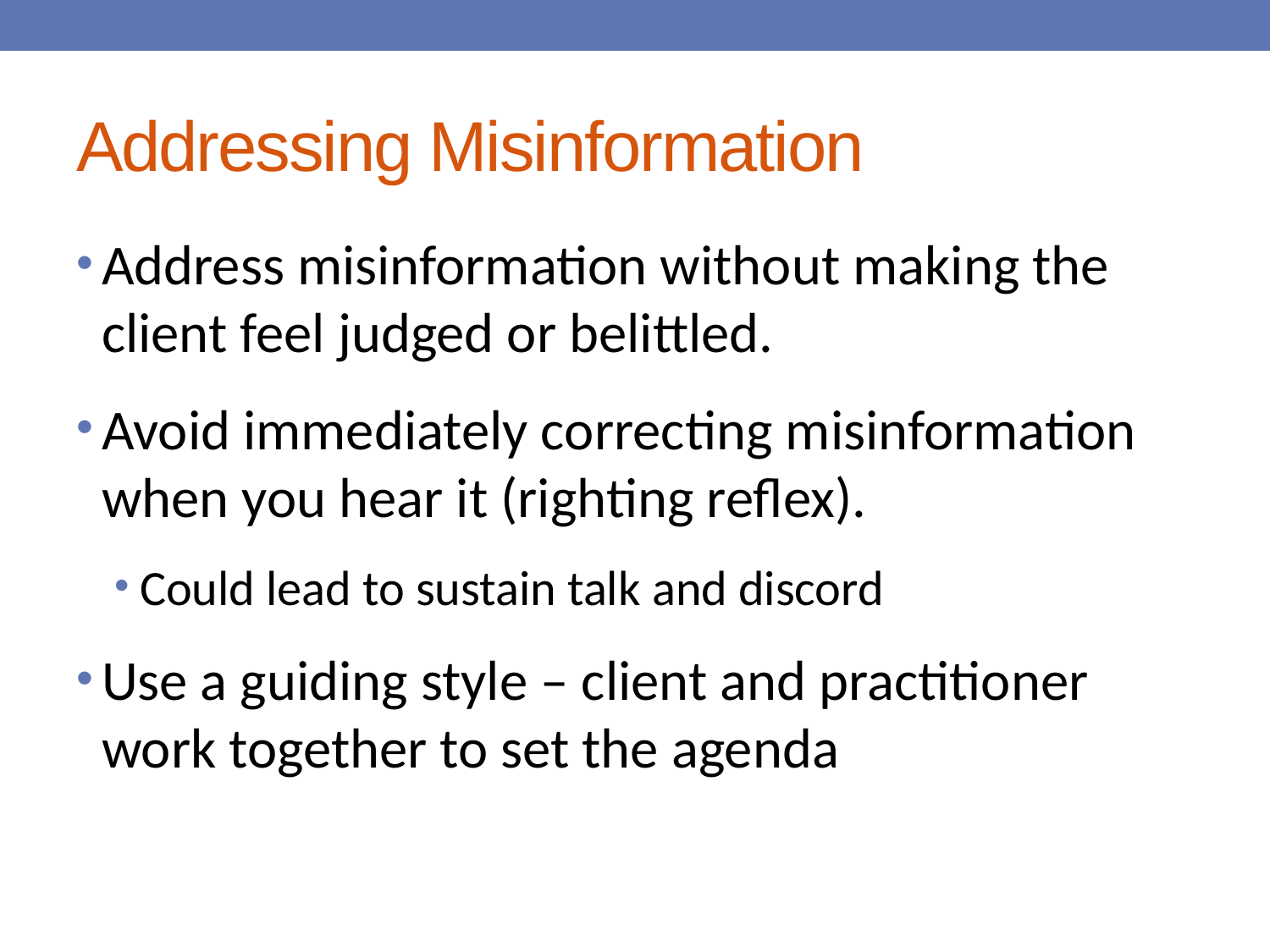

# Addressing Misinformation
Address misinformation without making the client feel judged or belittled.
Avoid immediately correcting misinformation when you hear it (righting reflex).
Could lead to sustain talk and discord
Use a guiding style – client and practitioner work together to set the agenda